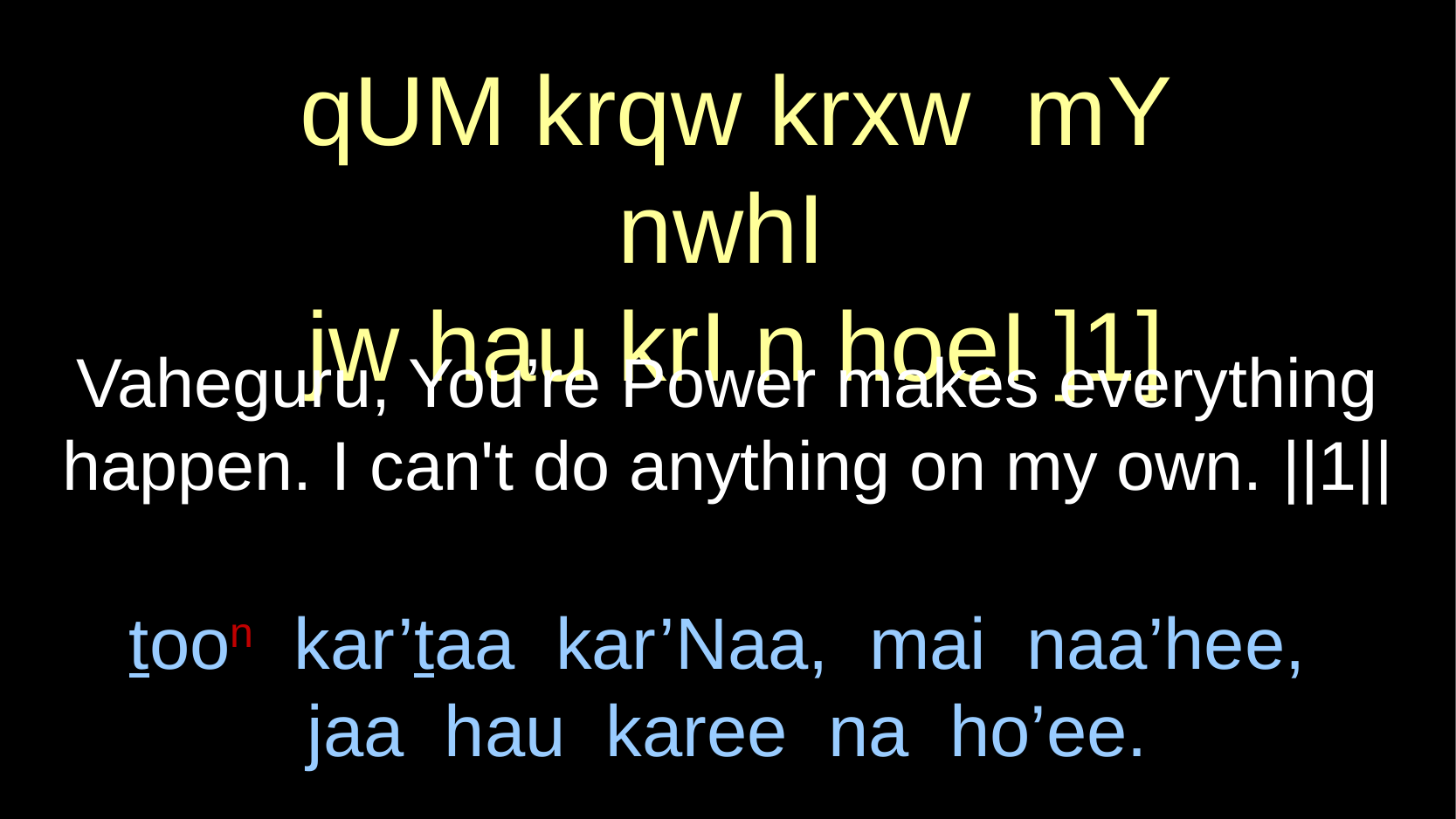

qUM krqw krxw  mY nwhI
jw hau krI n hoeI ]1]
Vaheguru, You’re Power makes everything happen. I can't do anything on my own. ||1||
# toon  kar’taa  kar’Naa,  mai  naa’hee, jaa  hau  karee  na  ho’ee.